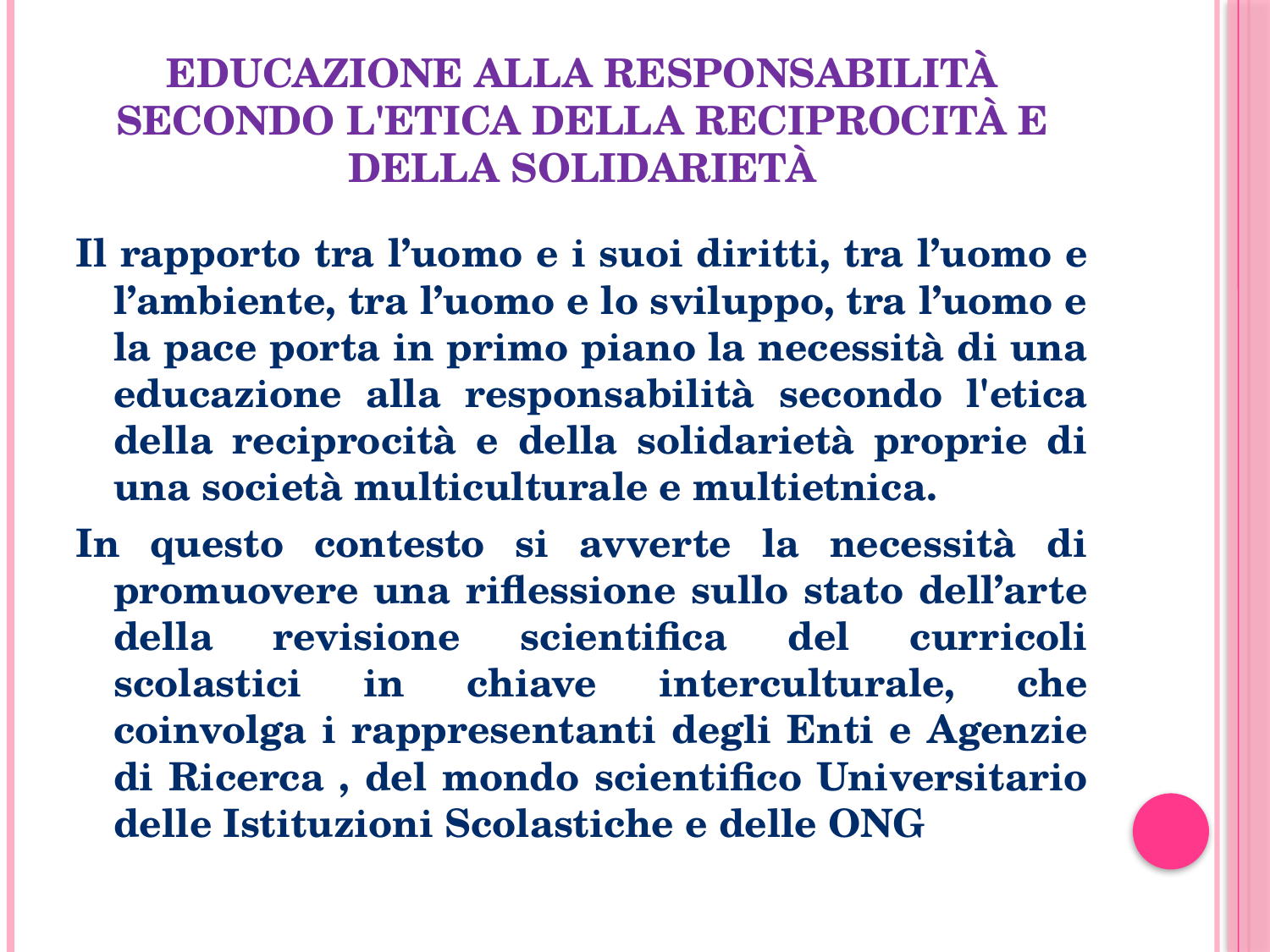

# educazione alla responsabilità secondo l'etica della reciprocità e della solidarietà
Il rapporto tra l’uomo e i suoi diritti, tra l’uomo e l’ambiente, tra l’uomo e lo sviluppo, tra l’uomo e la pace porta in primo piano la necessità di una educazione alla responsabilità secondo l'etica della reciprocità e della solidarietà proprie di una società multiculturale e multietnica.
In questo contesto si avverte la necessità di promuovere una riflessione sullo stato dell’arte della revisione scientifica del curricoli scolastici in chiave interculturale, che coinvolga i rappresentanti degli Enti e Agenzie di Ricerca , del mondo scientifico Universitario delle Istituzioni Scolastiche e delle ONG